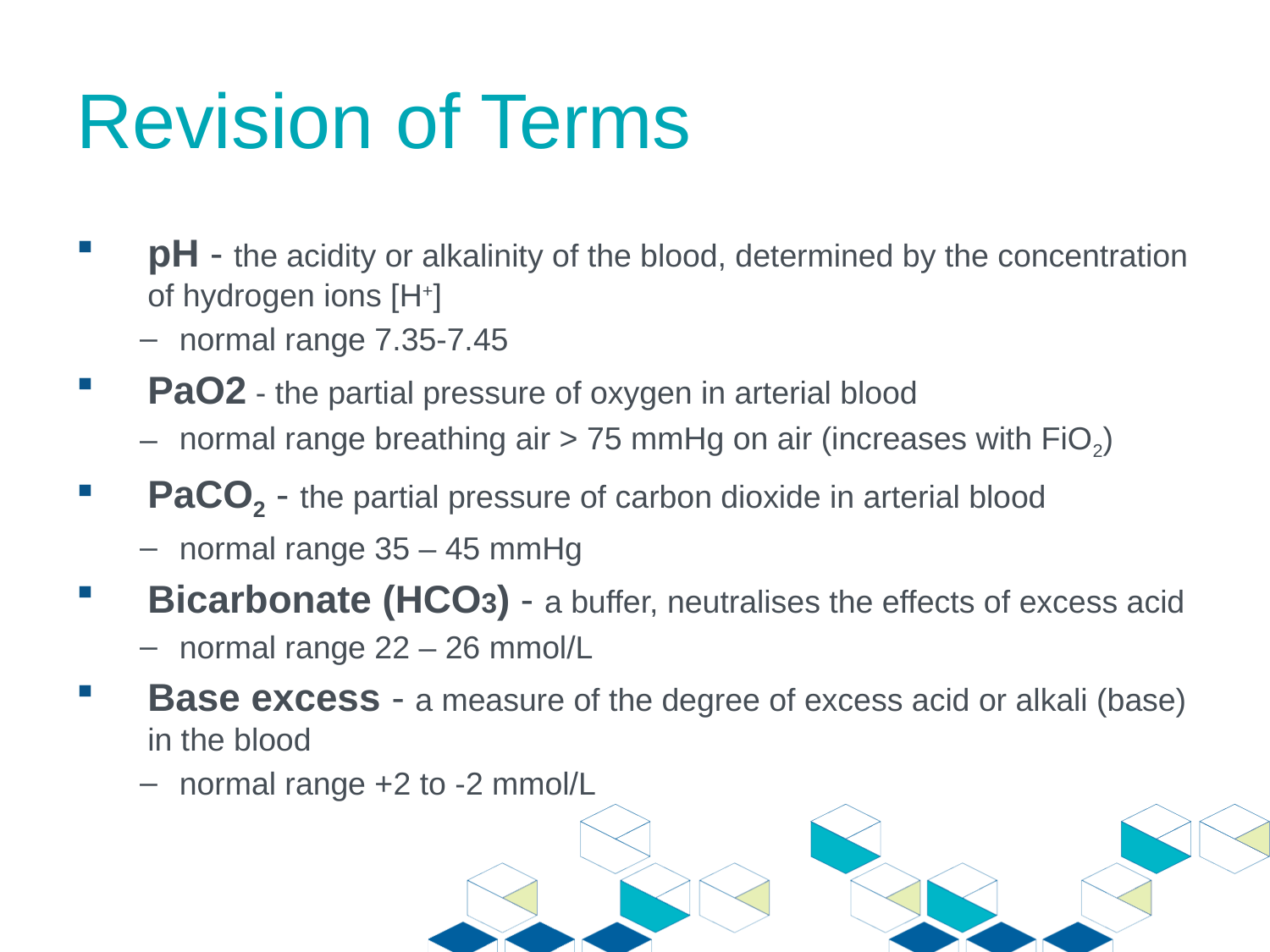

# Revision of Terms
pH - the acidity or alkalinity of the blood, determined by the concentration of hydrogen ions [H+]
normal range 7.35-7.45
PaO2 - the partial pressure of oxygen in arterial blood
normal range breathing air > 75 mmHg on air (increases with FiO2)
PaCO2 - the partial pressure of carbon dioxide in arterial blood
normal range 35 – 45 mmHg
Bicarbonate (HCO3) - a buffer, neutralises the effects of excess acid
normal range 22 – 26 mmol/L
Base excess - a measure of the degree of excess acid or alkali (base) in the blood
normal range +2 to -2 mmol/L